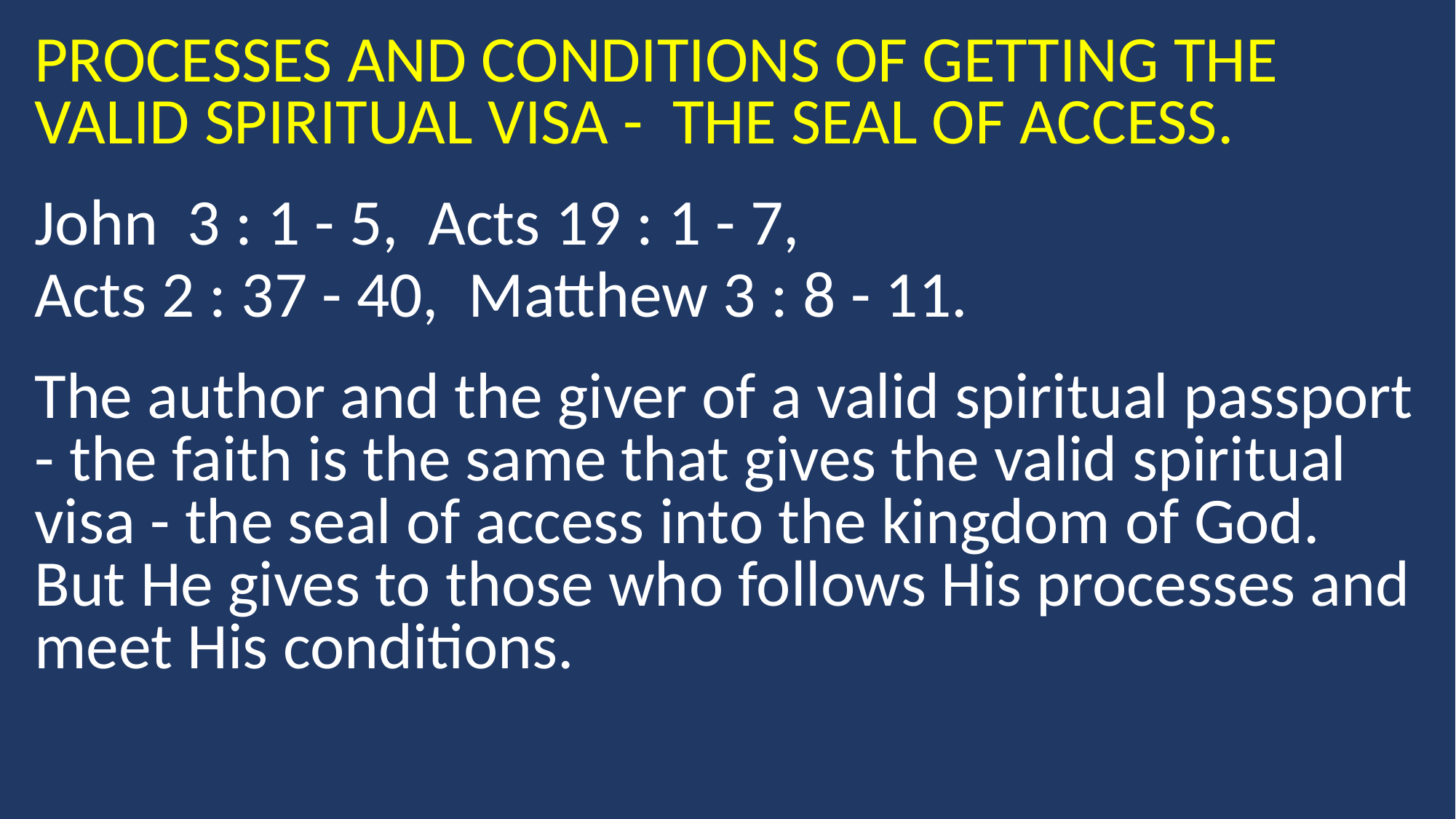

PROCESSES AND CONDITIONS OF GETTING THE VALID SPIRITUAL VISA -  THE SEAL OF ACCESS.

John  3 : 1 - 5,  Acts 19 : 1 - 7,
Acts 2 : 37 - 40,  Matthew 3 : 8 - 11.

The author and the giver of a valid spiritual passport - the faith is the same that gives the valid spiritual visa - the seal of access into the kingdom of God. But He gives to those who follows His processes and meet His conditions.